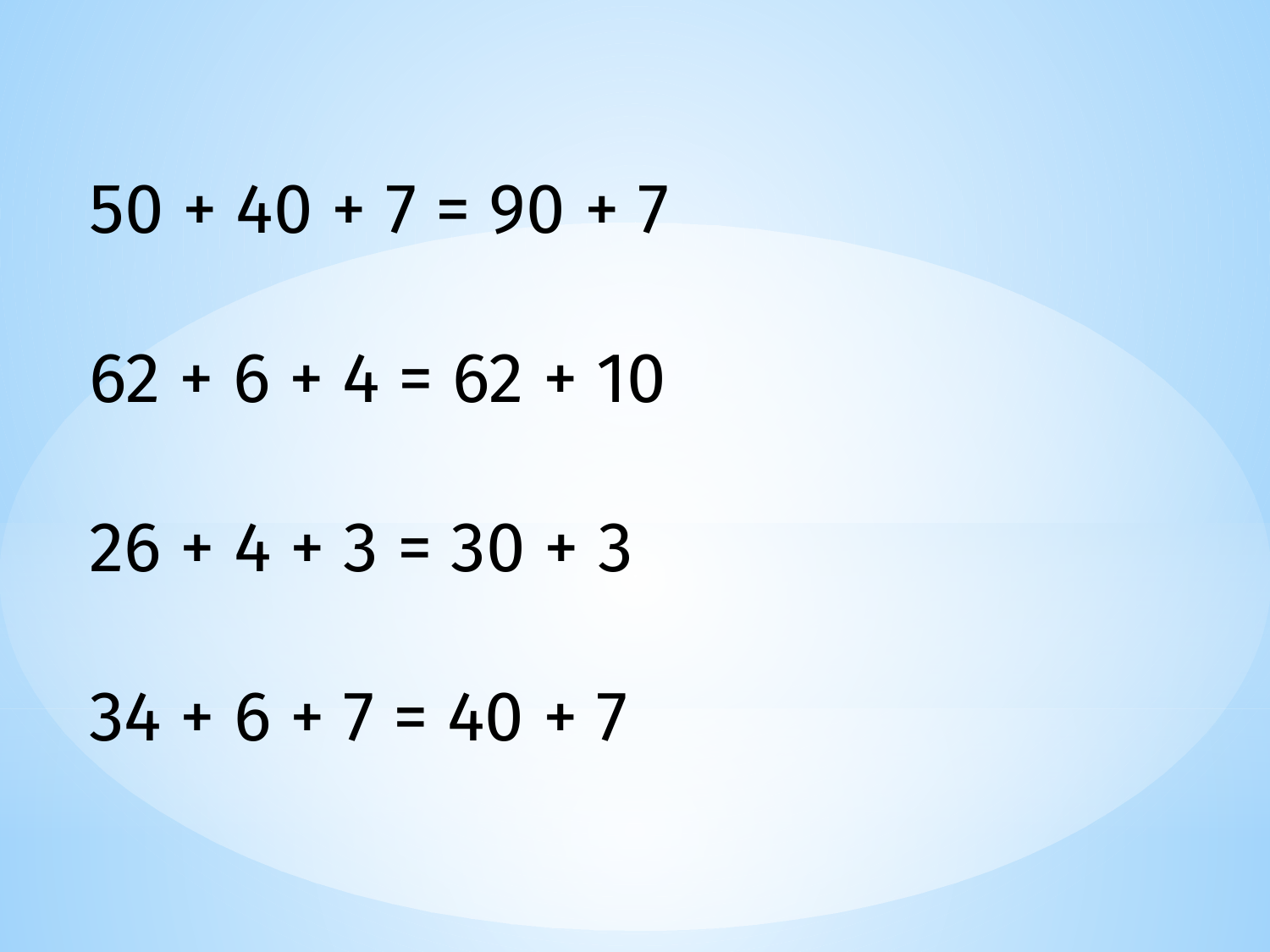

50 + 40 + 7 = 90 + 7

62 + 6 + 4 = 62 + 10

26 + 4 + 3 = 30 + 3

34 + 6 + 7 = 40 + 7